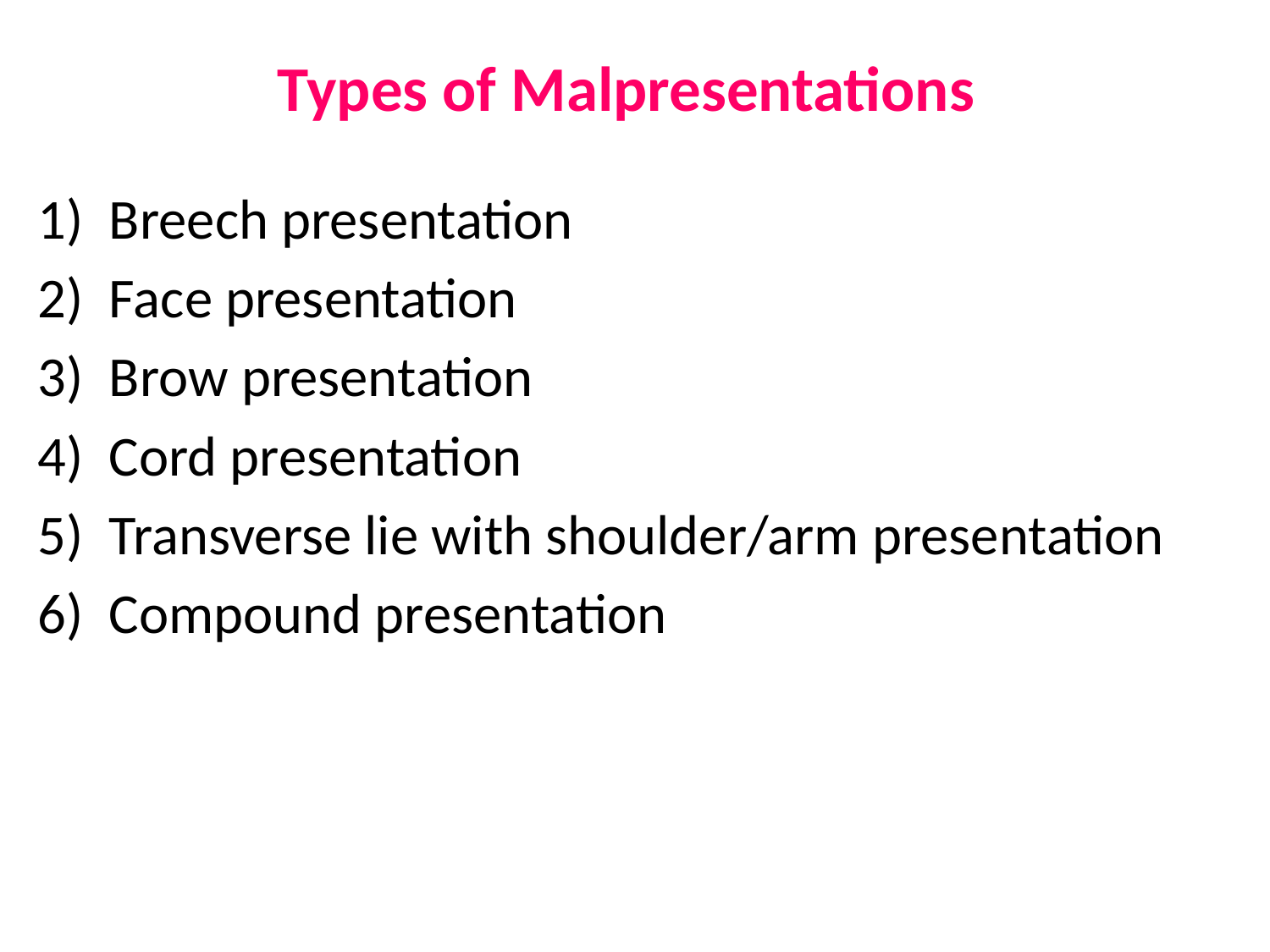

# Types of Malpresentations
Breech presentation
Face presentation
Brow presentation
Cord presentation
Transverse lie with shoulder/arm presentation
Compound presentation